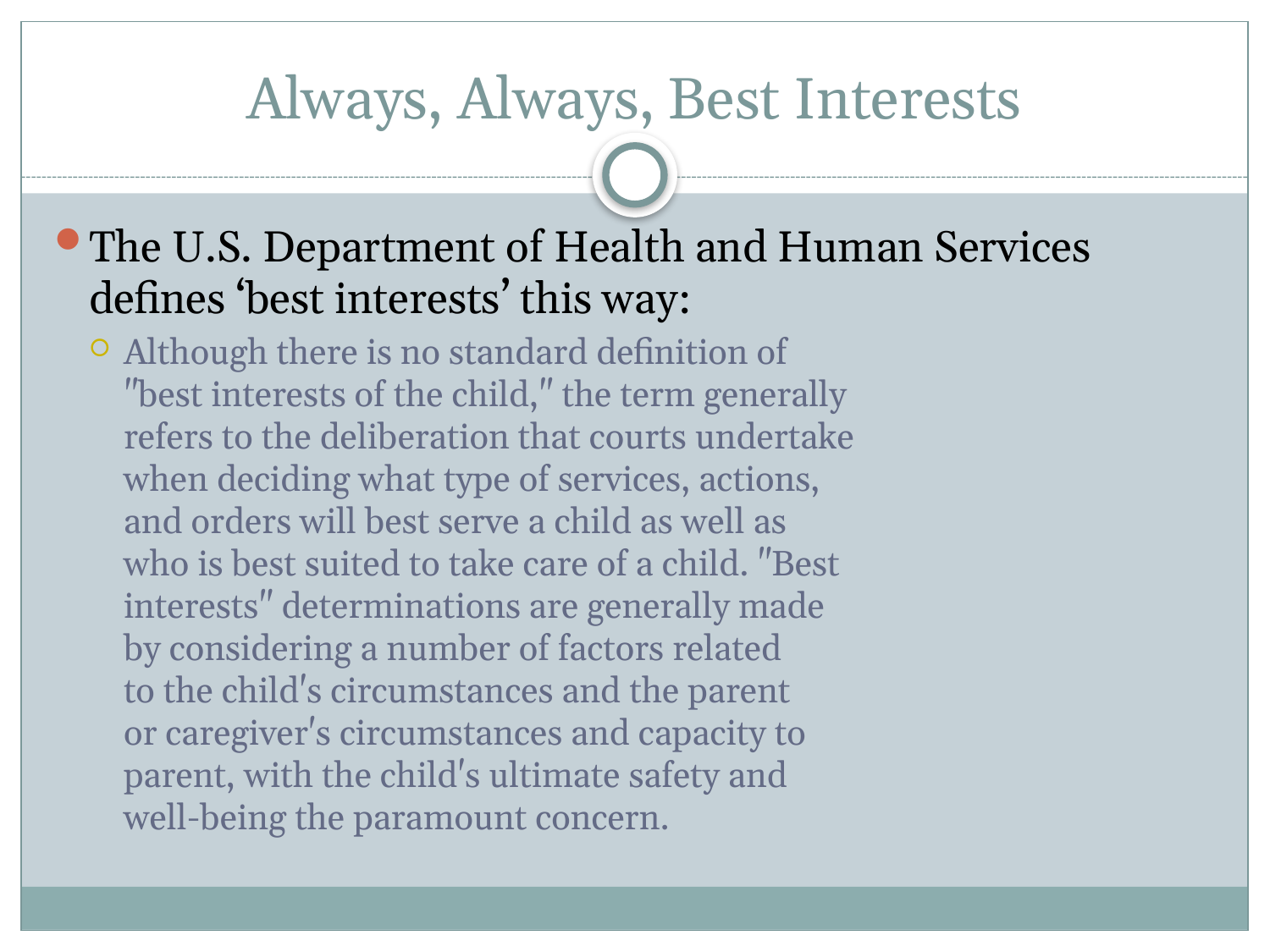

# Always, Always, Best Interests
The U.S. Department of Health and Human Services defines ‘best interests’ this way:
Although there is no standard definition of
"best interests of the child," the term generally
refers to the deliberation that courts undertake
when deciding what type of services, actions,
and orders will best serve a child as well as
who is best suited to take care of a child. "Best
interests" determinations are generally made
by considering a number of factors related
to the child's circumstances and the parent
or caregiver's circumstances and capacity to
parent, with the child's ultimate safety and
well-being the paramount concern.